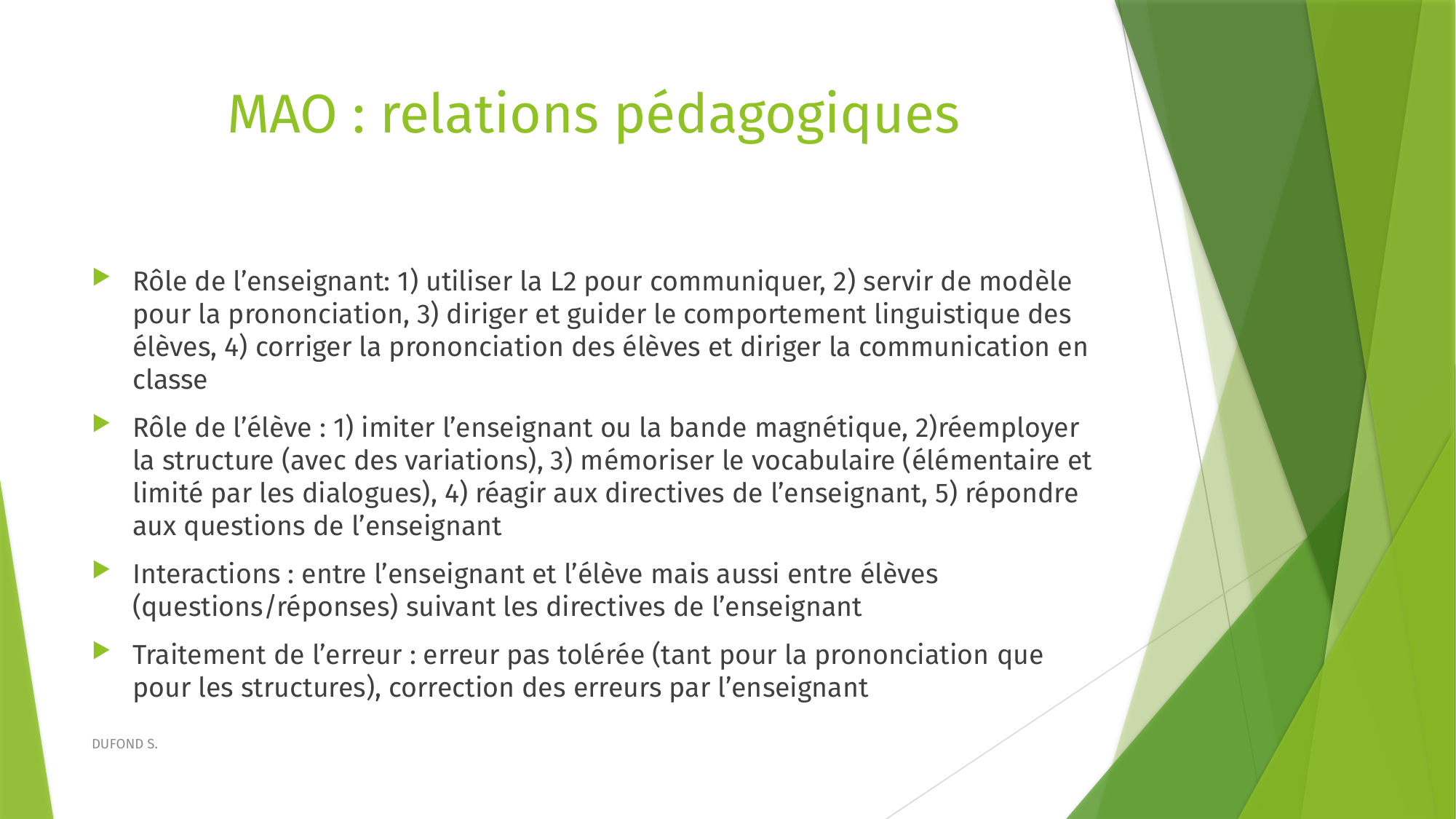

# MAO : relations pédagogiques
Rôle de l’enseignant: 1) utiliser la L2 pour communiquer, 2) servir de modèle pour la prononciation, 3) diriger et guider le comportement linguistique des élèves, 4) corriger la prononciation des élèves et diriger la communication en classe
Rôle de l’élève : 1) imiter l’enseignant ou la bande magnétique, 2)réemployer la structure (avec des variations), 3) mémoriser le vocabulaire (élémentaire et limité par les dialogues), 4) réagir aux directives de l’enseignant, 5) répondre aux questions de l’enseignant
Interactions : entre l’enseignant et l’élève mais aussi entre élèves (questions/réponses) suivant les directives de l’enseignant
Traitement de l’erreur : erreur pas tolérée (tant pour la prononciation que pour les structures), correction des erreurs par l’enseignant
DUFOND S.